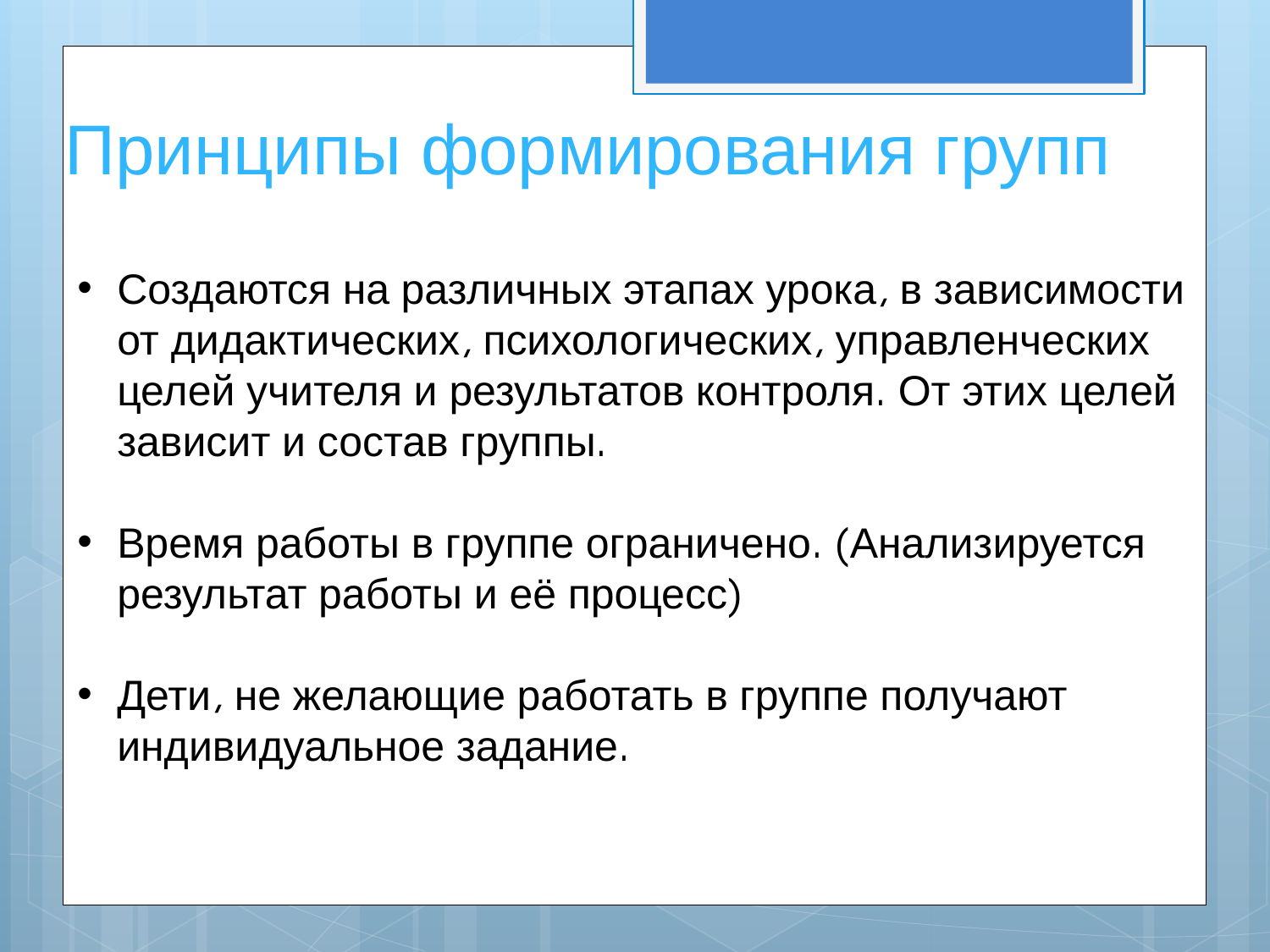

# Принципы формирования групп
Создаются на различных этапах урока, в зависимости от дидактических, психологических, управленческих целей учителя и результатов контроля. От этих целей зависит и состав группы.

Время работы в группе ограничено. (Анализируется результат работы и её процесс)

Дети, не желающие работать в группе получают индивидуальное задание.